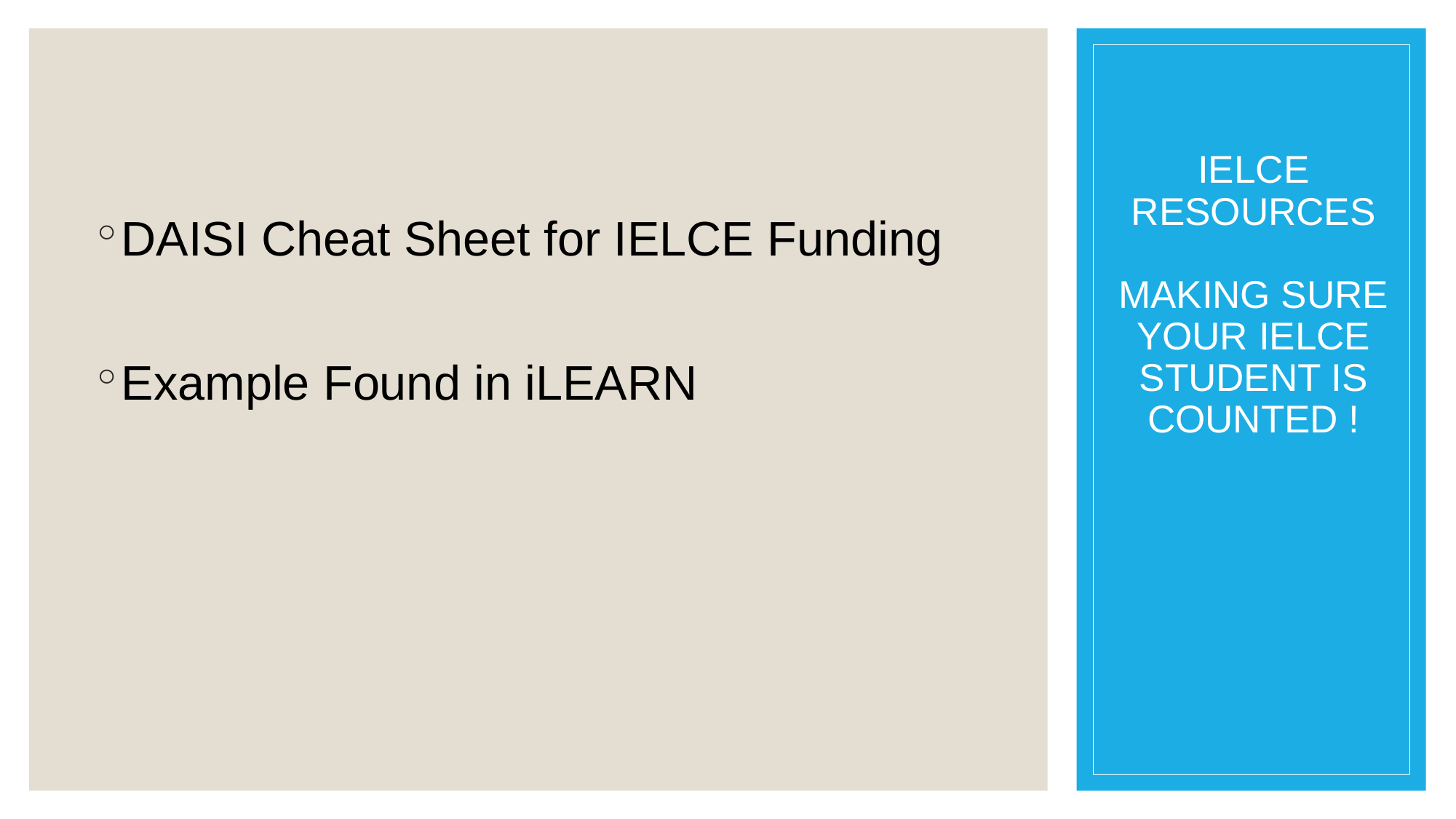

DAISI Cheat Sheet for IELCE Funding

Example Found in iLEARN

# IELCE RESOURCES MAKING SURE YOUR IELCE STUDENT IS COUNTED !